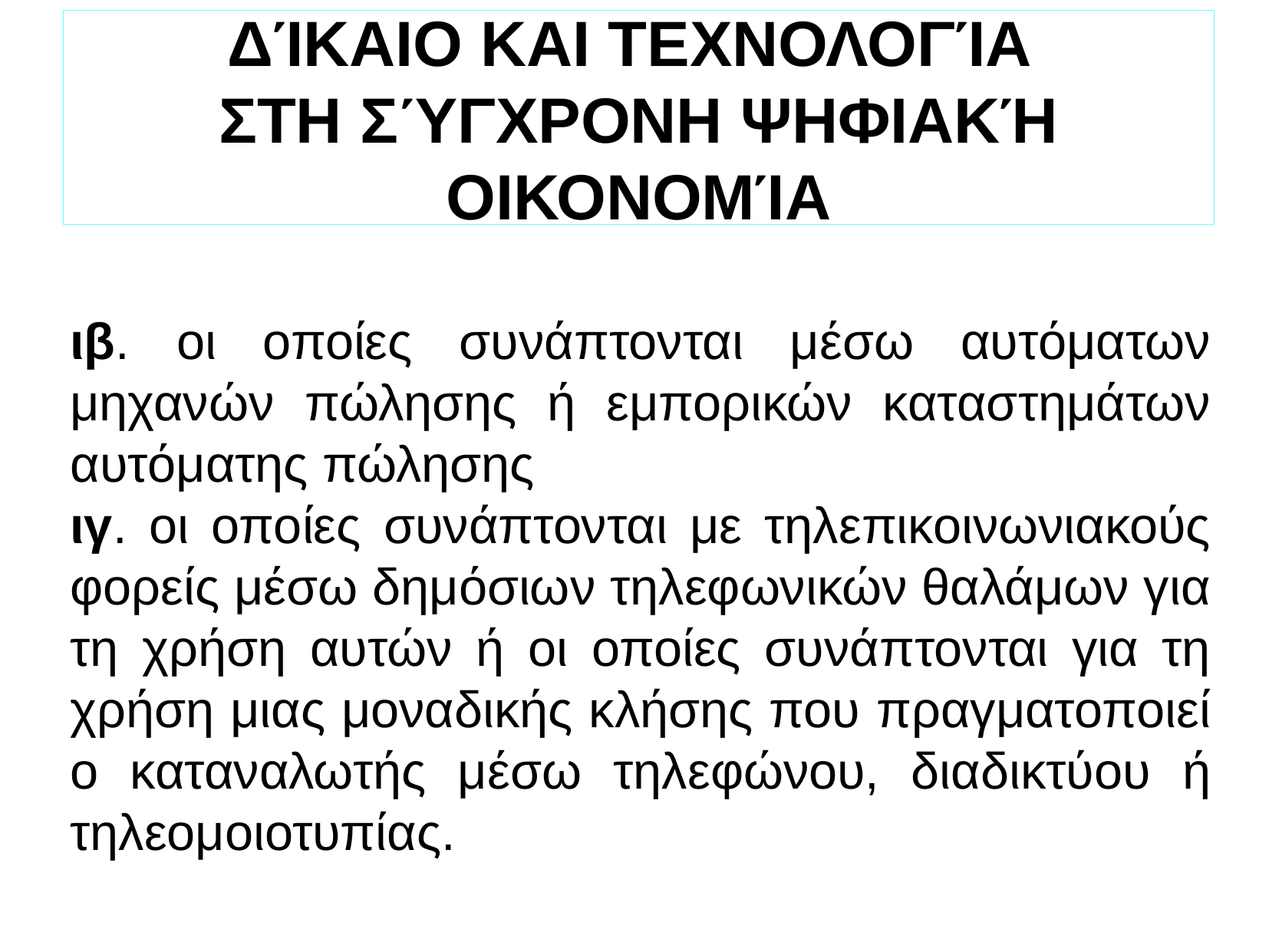

ΔΊΚΑΙΟ ΚΑΙ ΤΕΧΝΟΛΟΓΊΑ
ΣΤΗ ΣΎΓΧΡΟΝΗ ΨΗΦΙΑΚΉ ΟΙΚΟΝΟΜΊΑ
ιβ. οι οποίες συνάπτονται μέσω αυτόματων μηχανών πώλησης ή εμπορικών καταστημάτων αυτόματης πώλησης
ιγ. οι οποίες συνάπτονται με τηλεπικοινωνιακούς φορείς μέσω δημόσιων τηλεφωνικών θαλάμων για τη χρήση αυτών ή οι οποίες συνάπτονται για τη χρήση μιας μοναδικής κλήσης που πραγματοποιεί ο καταναλωτής μέσω τηλεφώνου, διαδικτύου ή τηλεομοιοτυπίας.